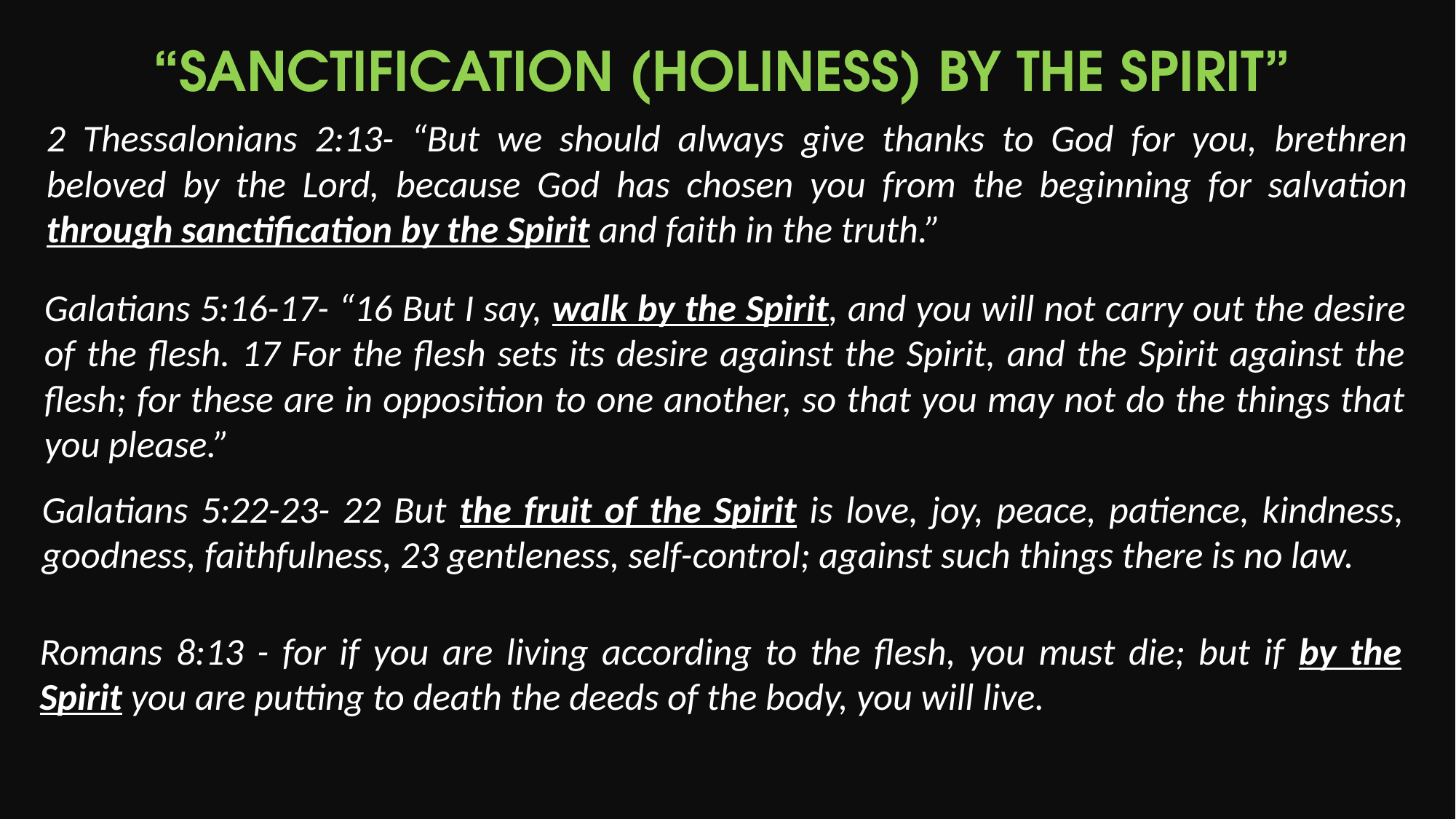

“Sanctification (Holiness) by the Spirit”
2 Thessalonians 2:13- “But we should always give thanks to God for you, brethren beloved by the Lord, because God has chosen you from the beginning for salvation through sanctification by the Spirit and faith in the truth.”
Galatians 5:16-17- “16 But I say, walk by the Spirit, and you will not carry out the desire of the flesh. 17 For the flesh sets its desire against the Spirit, and the Spirit against the flesh; for these are in opposition to one another, so that you may not do the things that you please.”
Galatians 5:22-23- 22 But the fruit of the Spirit is love, joy, peace, patience, kindness, goodness, faithfulness, 23 gentleness, self-control; against such things there is no law.

Romans 8:13 - for if you are living according to the flesh, you must die; but if by the Spirit you are putting to death the deeds of the body, you will live.